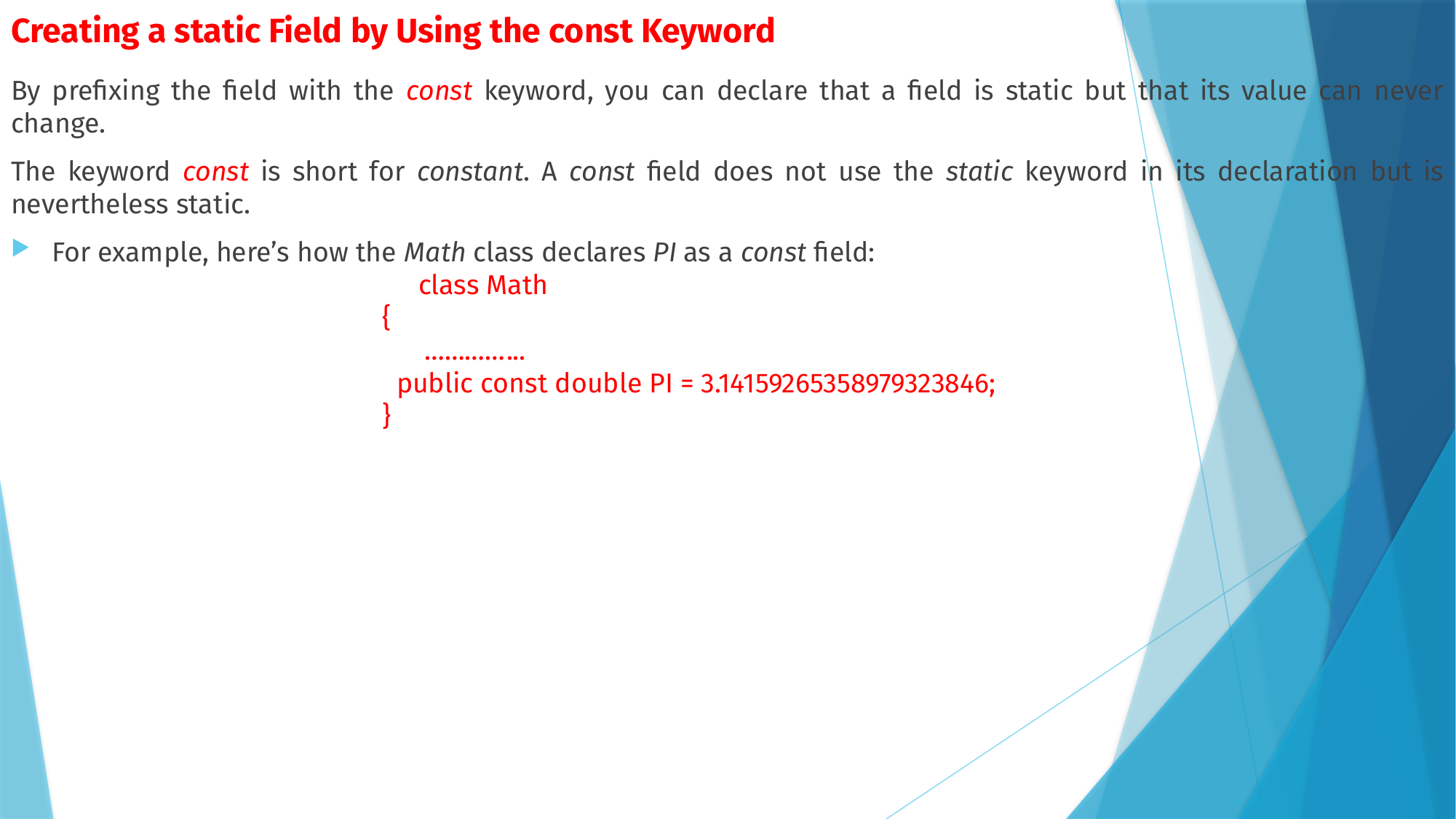

# Creating a static Field by Using the const Keyword
By prefixing the field with the const keyword, you can declare that a field is static but that its value can never change.
The keyword const is short for constant. A const field does not use the static keyword in its declaration but is nevertheless static.
For example, here’s how the Math class declares PI as a const field:
                                                        class Math
                                                   {
                                                         …………...
                                                     public const double PI = 3.14159265358979323846;
                                                   }